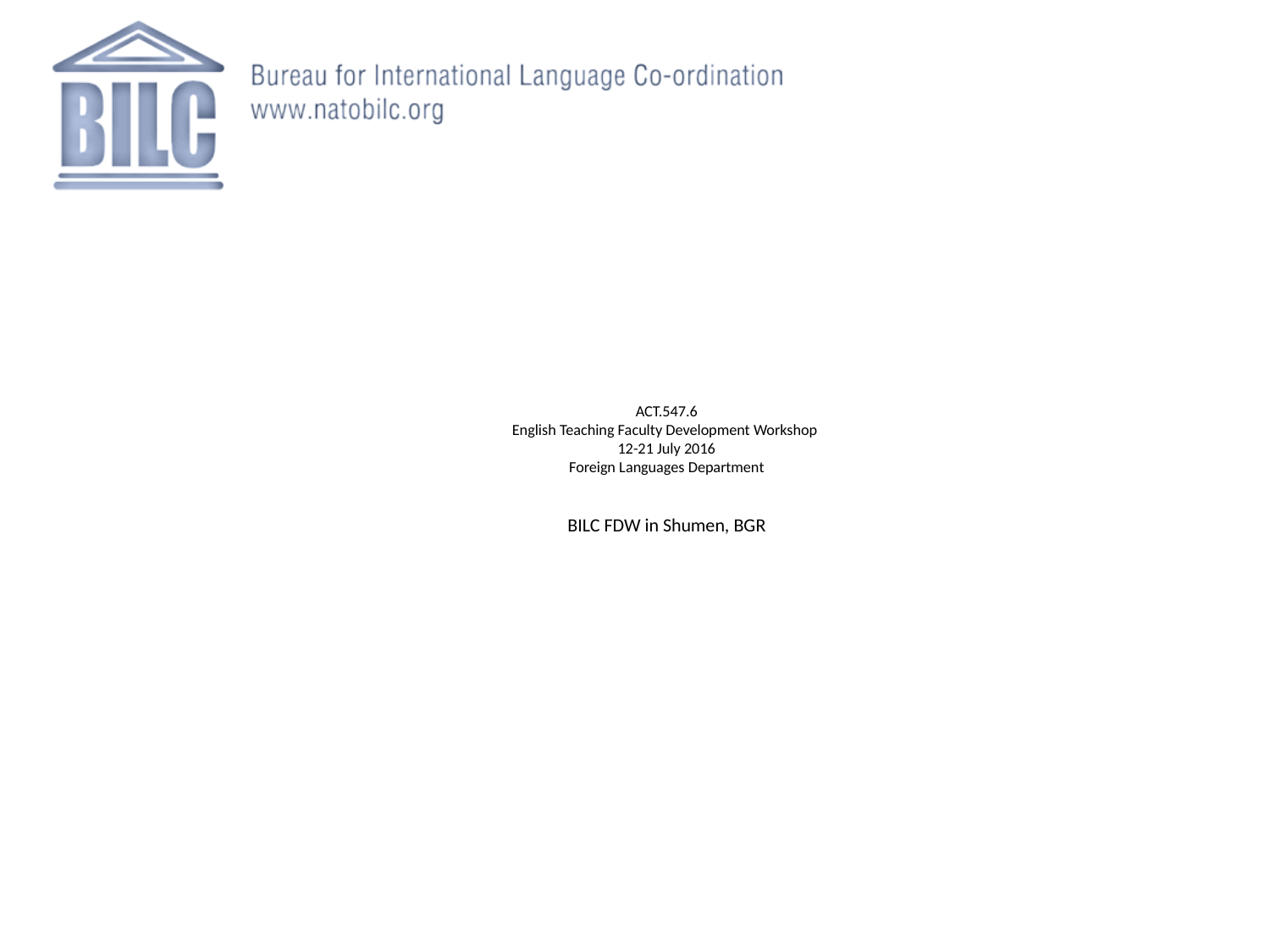

# ACT.547.6 English Teaching Faculty Development Workshop 12-21 July 2016 Foreign Languages Department BILC FDW in Shumen, BGR